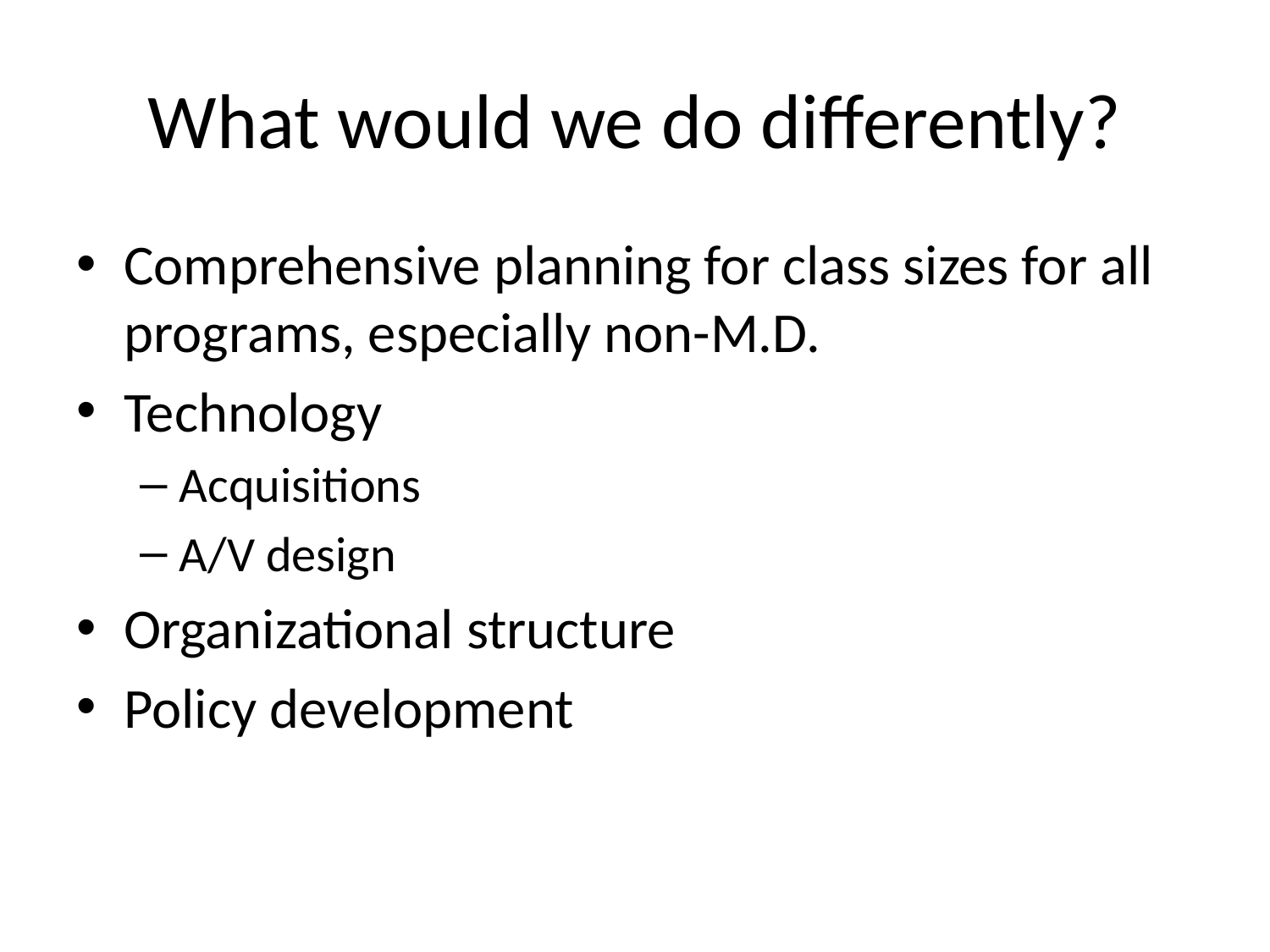

# What would we do differently?
Comprehensive planning for class sizes for all programs, especially non-M.D.
Technology
Acquisitions
A/V design
Organizational structure
Policy development